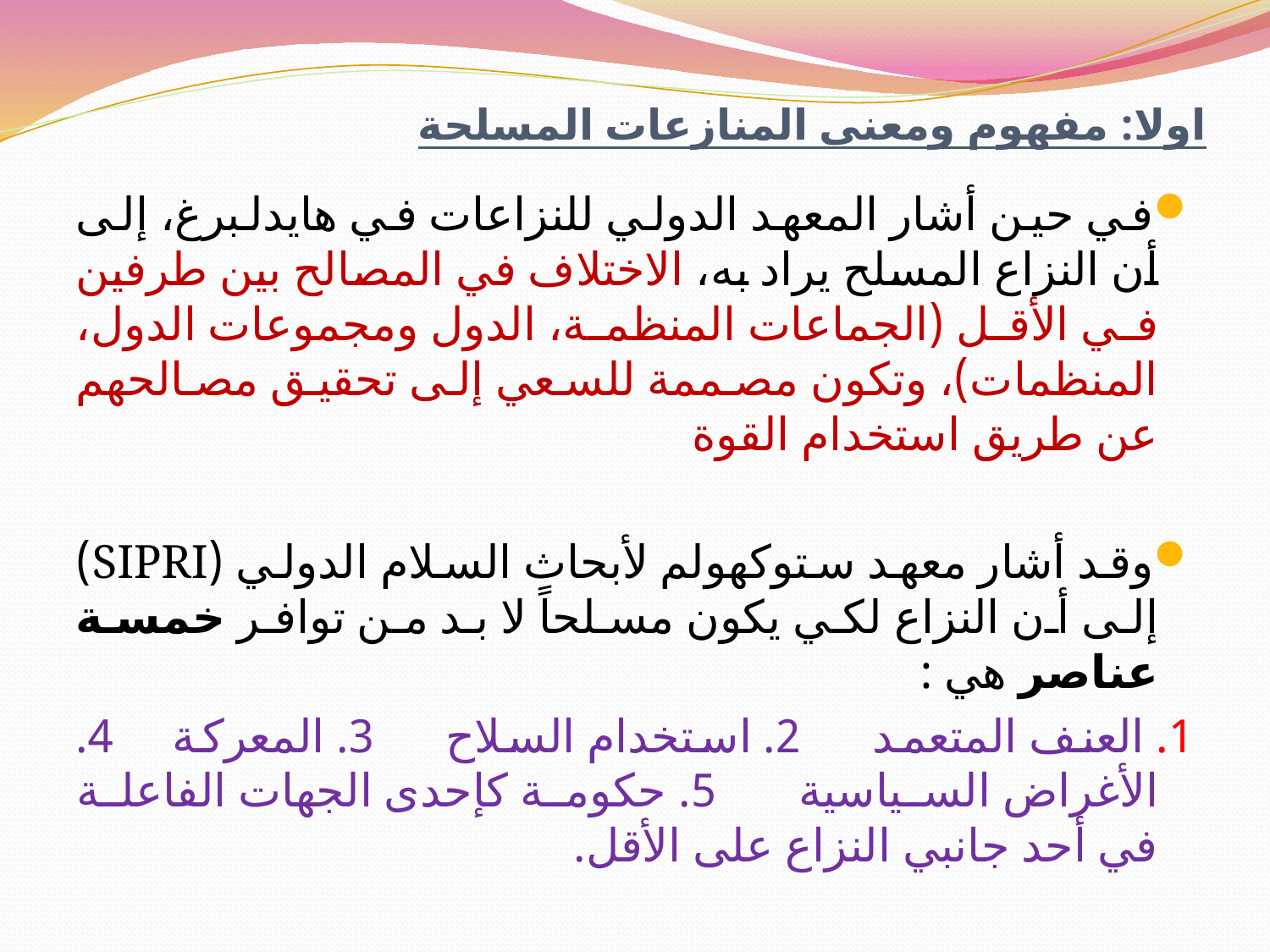

# اولا: مفهوم ومعنى المنازعات المسلحة
في حين أشار المعهد الدولي للنزاعات في هايدلبرغ، إلى أن النزاع المسلح يراد به، الاختلاف في المصالح بين طرفين في الأقل (الجماعات المنظمة، الدول ومجموعات الدول، المنظمات)، وتكون مصممة للسعي إلى تحقيق مصالحهم عن طريق استخدام القوة

وقد أشار معهد ستوكهولم لأبحاث السلام الدولي (SIPRI) إلى أن النزاع لكي يكون مسلحاً لا بد من توافر خمسة عناصر هي :
1. العنف المتعمد      2. استخدام السلاح      3. المعركة     4. الأغراض السياسية       5. حكومة كإحدى الجهات الفاعلة في أحد جانبي النزاع على الأقل.